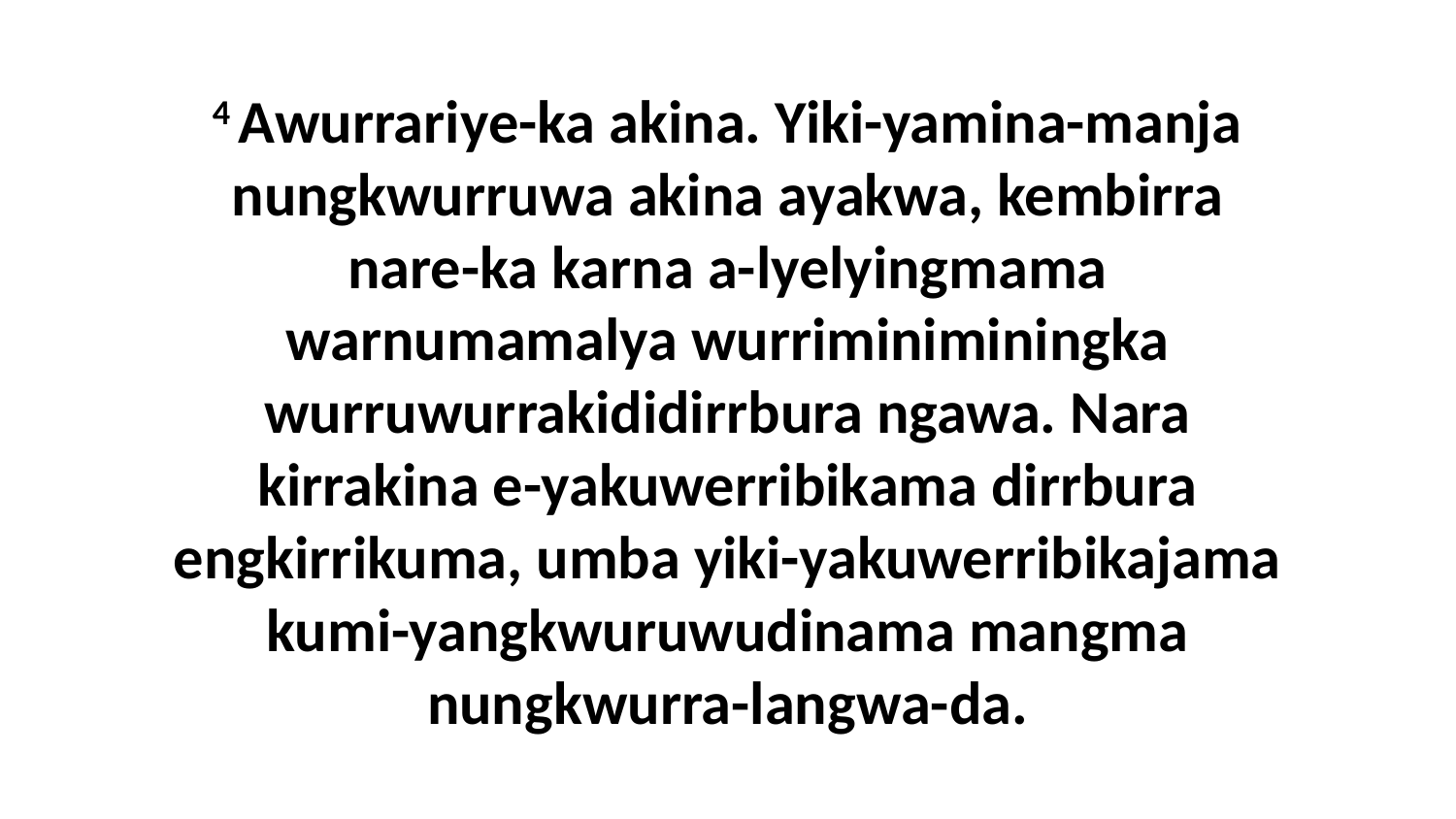

4 Awurrariye-ka akina. Yiki-yamina-manja nungkwurruwa akina ayakwa, kembirra nare-ka karna a-lyelyingmama warnumamalya wurriminiminingka wurruwurrakididirrbura ngawa. Nara kirrakina e-yakuwerribikama dirrbura engkirrikuma, umba yiki-yakuwerribikajama kumi-yangkwuruwudinama mangma nungkwurra-langwa-da.